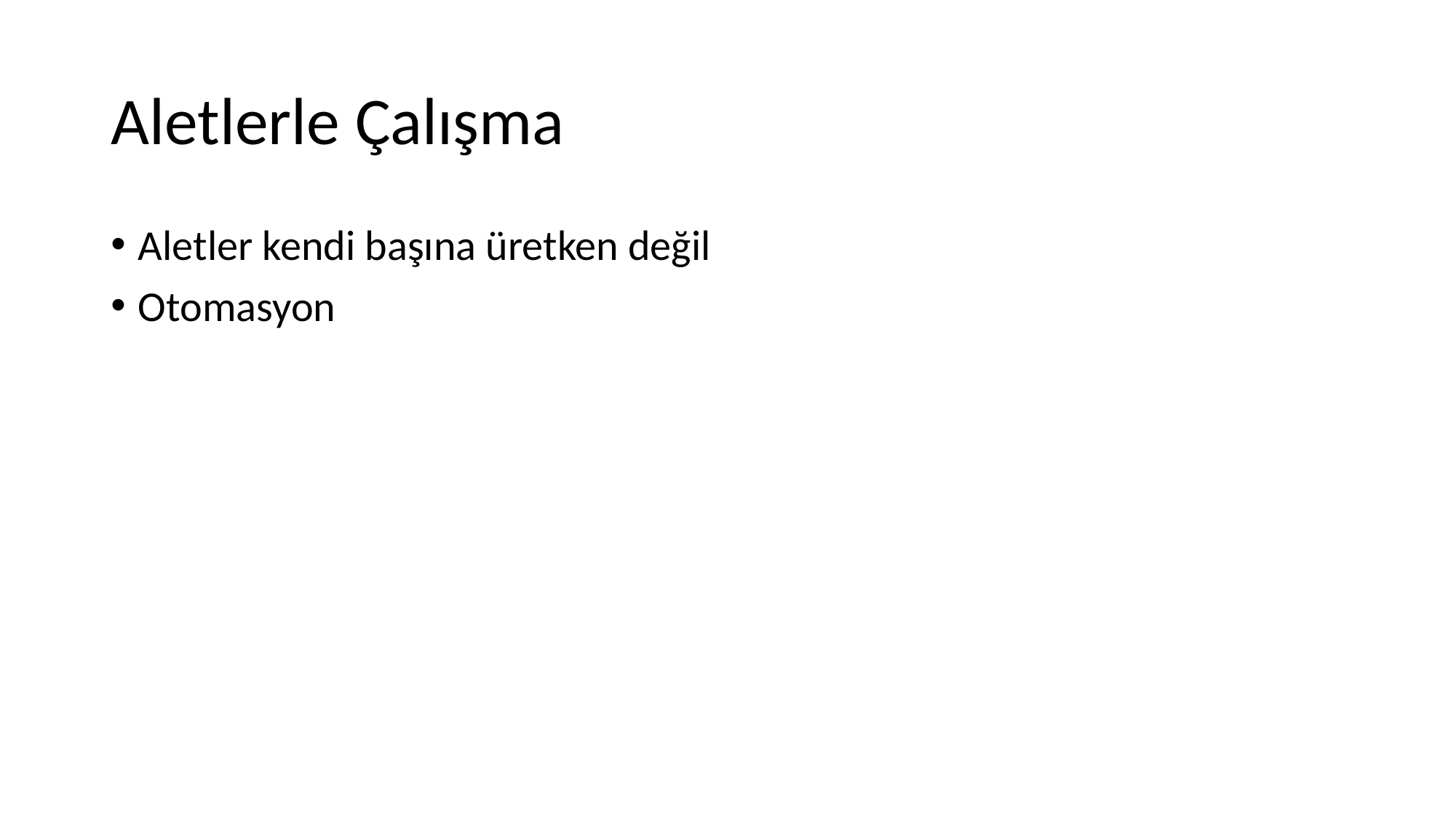

# Aletlerle Çalışma
Aletler kendi başına üretken değil
Otomasyon